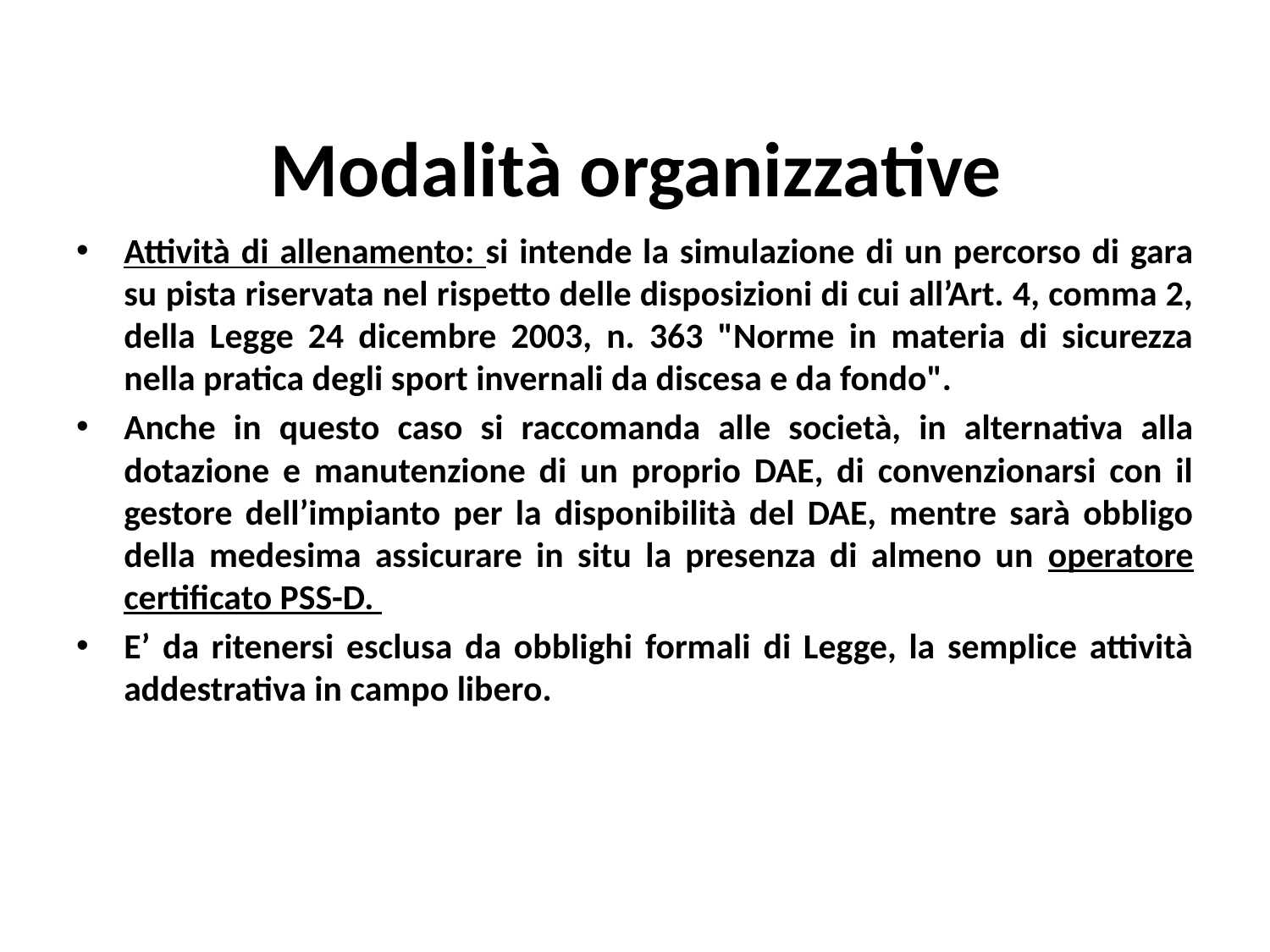

# Modalità organizzative
Attività di allenamento: si intende la simulazione di un percorso di gara su pista riservata nel rispetto delle disposizioni di cui all’Art. 4, comma 2, della Legge 24 dicembre 2003, n. 363 "Norme in materia di sicurezza nella pratica degli sport invernali da discesa e da fondo".
Anche in questo caso si raccomanda alle società, in alternativa alla dotazione e manutenzione di un proprio DAE, di convenzionarsi con il gestore dell’impianto per la disponibilità del DAE, mentre sarà obbligo della medesima assicurare in situ la presenza di almeno un operatore certificato PSS-D.
E’ da ritenersi esclusa da obblighi formali di Legge, la semplice attività addestrativa in campo libero.